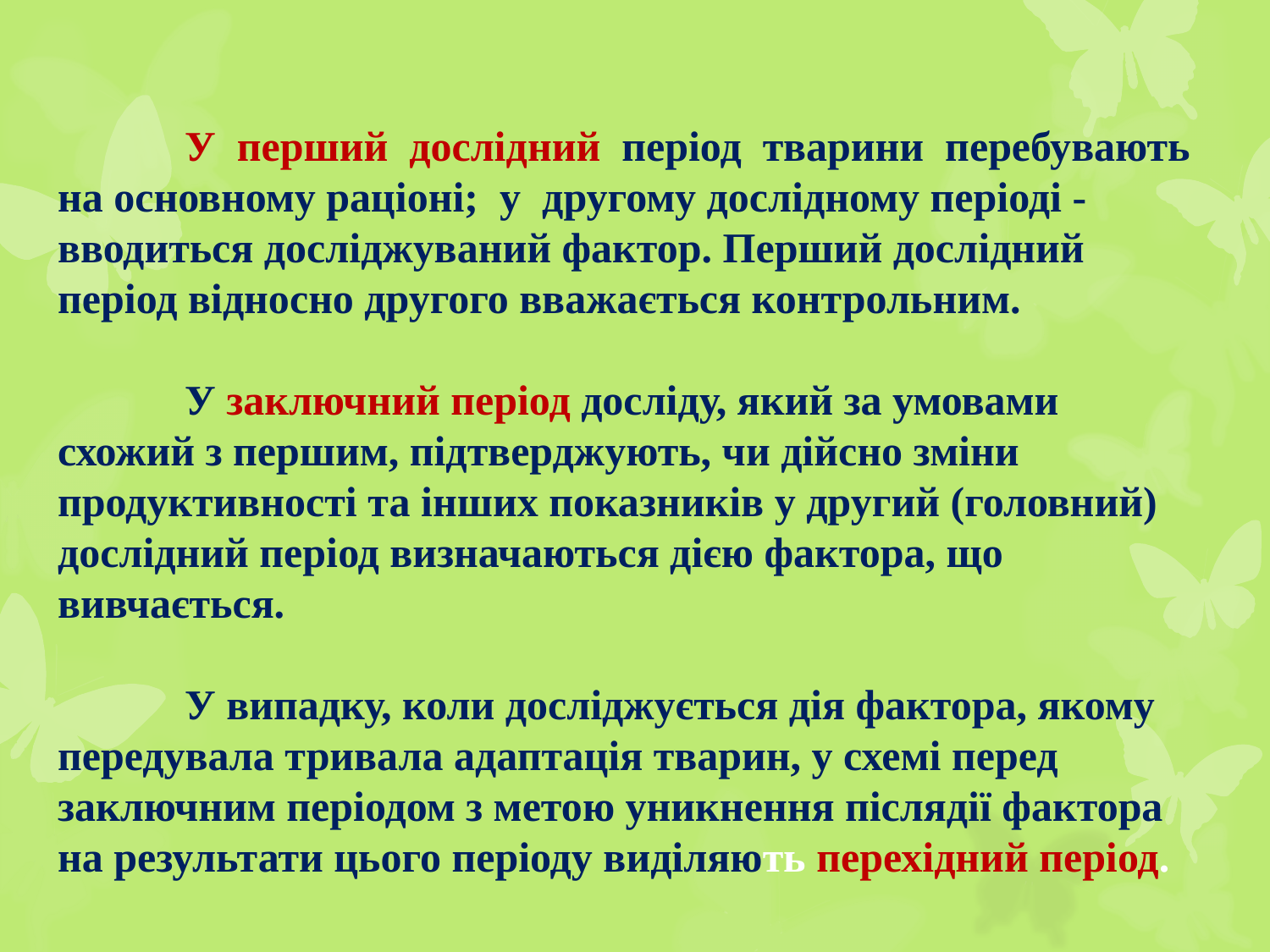

# У  перший  дослідний  період  тварини  перебувають  на основному раціоні;  у  другому дослідному періоді - вводиться досліджуваний фактор. Перший дослідний період відносно другого вважається контрольним. У заключний період досліду, який за умовами схожий з першим, підтверджують, чи дійсно зміни продуктивності та інших показників у другий (головний) дослідний період визначаються дією фактора, що вивчається. У випадку, коли досліджується дія фактора, якому передувала тривала адаптація тварин, у схемі перед заключним періодом з метою уникнення післядії фактора на результати цього періоду виділяють перехідний період.